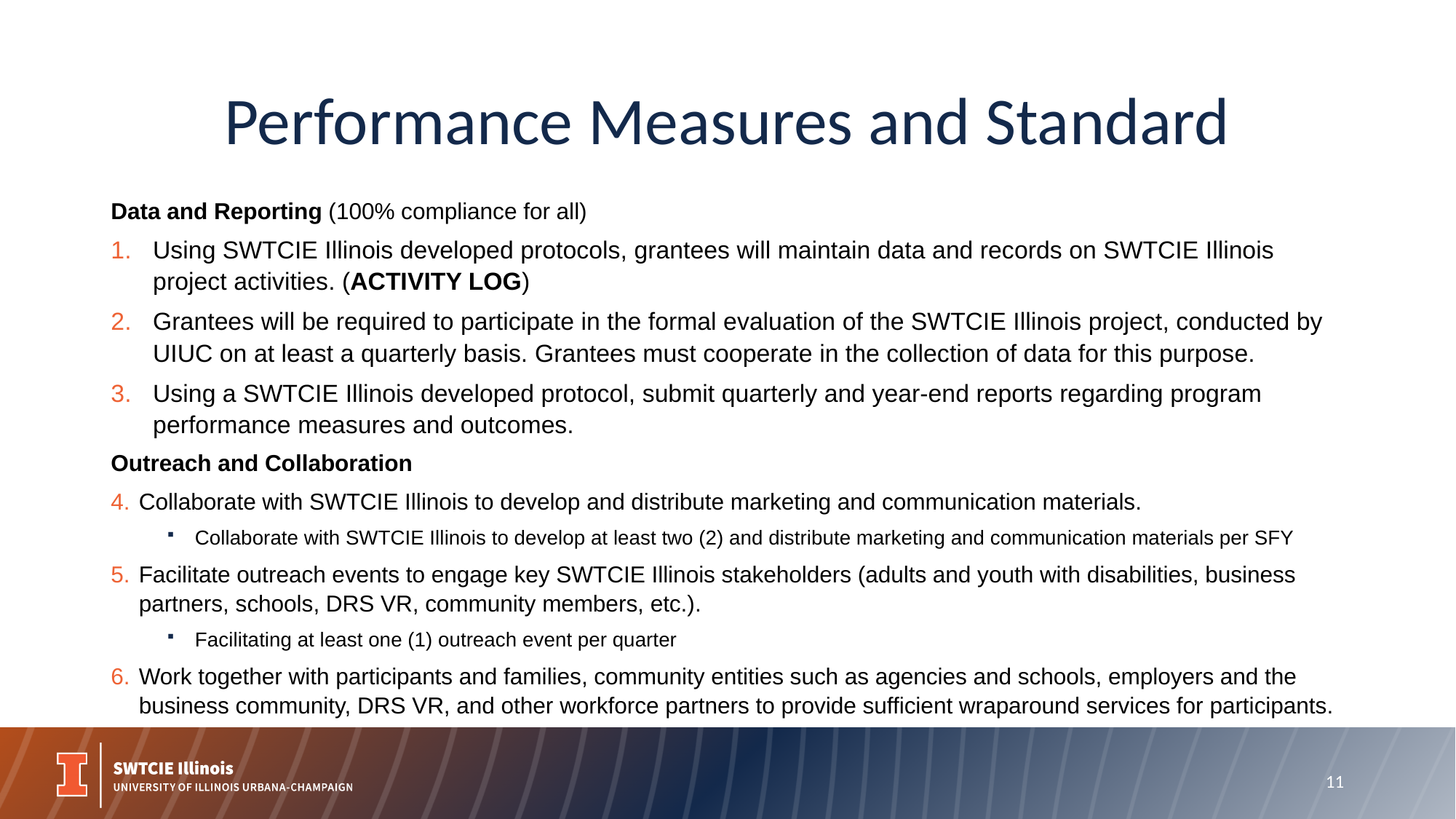

# Performance Measures and Standard
Data and Reporting (100% compliance for all)
Using SWTCIE Illinois developed protocols, grantees will maintain data and records on SWTCIE Illinois project activities. (ACTIVITY LOG)
Grantees will be required to participate in the formal evaluation of the SWTCIE Illinois project, conducted by UIUC on at least a quarterly basis. Grantees must cooperate in the collection of data for this purpose.
Using a SWTCIE Illinois developed protocol, submit quarterly and year-end reports regarding program performance measures and outcomes.
Outreach and Collaboration
Collaborate with SWTCIE Illinois to develop and distribute marketing and communication materials.
Collaborate with SWTCIE Illinois to develop at least two (2) and distribute marketing and communication materials per SFY
Facilitate outreach events to engage key SWTCIE Illinois stakeholders (adults and youth with disabilities, business partners, schools, DRS VR, community members, etc.).
Facilitating at least one (1) outreach event per quarter
Work together with participants and families, community entities such as agencies and schools, employers and the business community, DRS VR, and other workforce partners to provide sufficient wraparound services for participants.

11